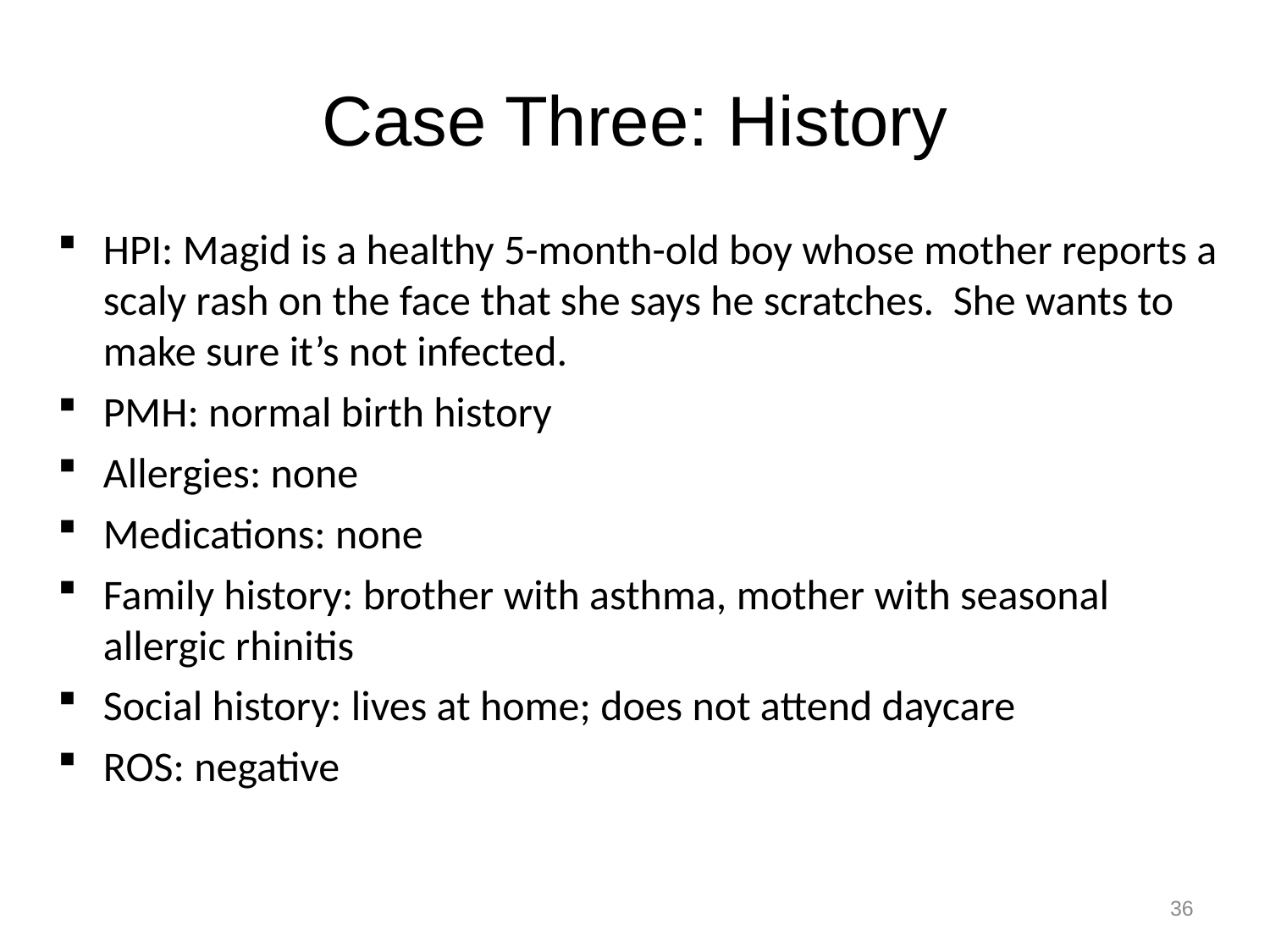

# Case Three: History
HPI: Magid is a healthy 5-month-old boy whose mother reports a scaly rash on the face that she says he scratches.  She wants to make sure it’s not infected.
PMH: normal birth history
Allergies: none
Medications: none
Family history: brother with asthma, mother with seasonal allergic rhinitis
Social history: lives at home; does not attend daycare
ROS: negative

36